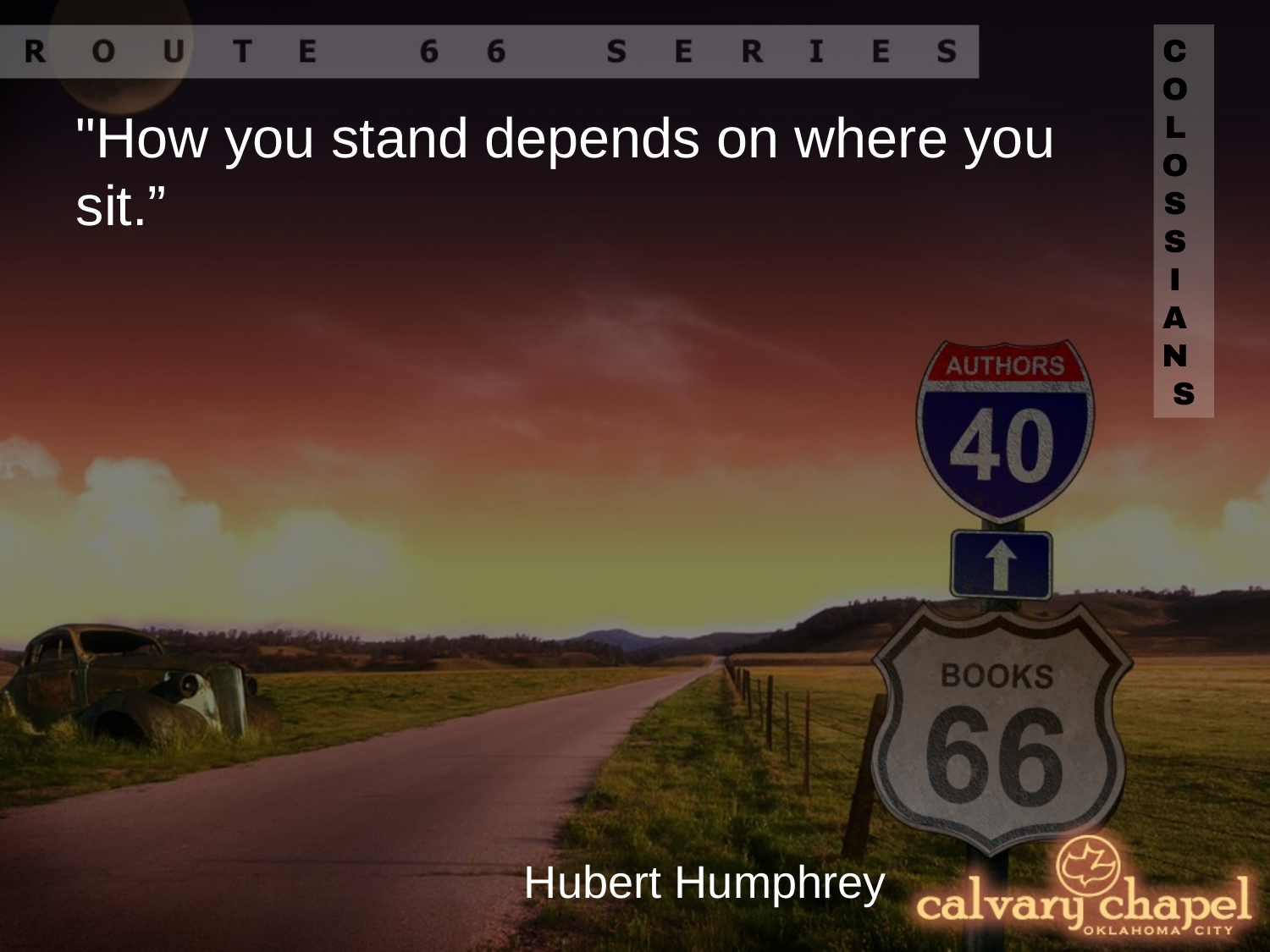

COLOSSIANS
"How you stand depends on where you sit.”
Hubert Humphrey